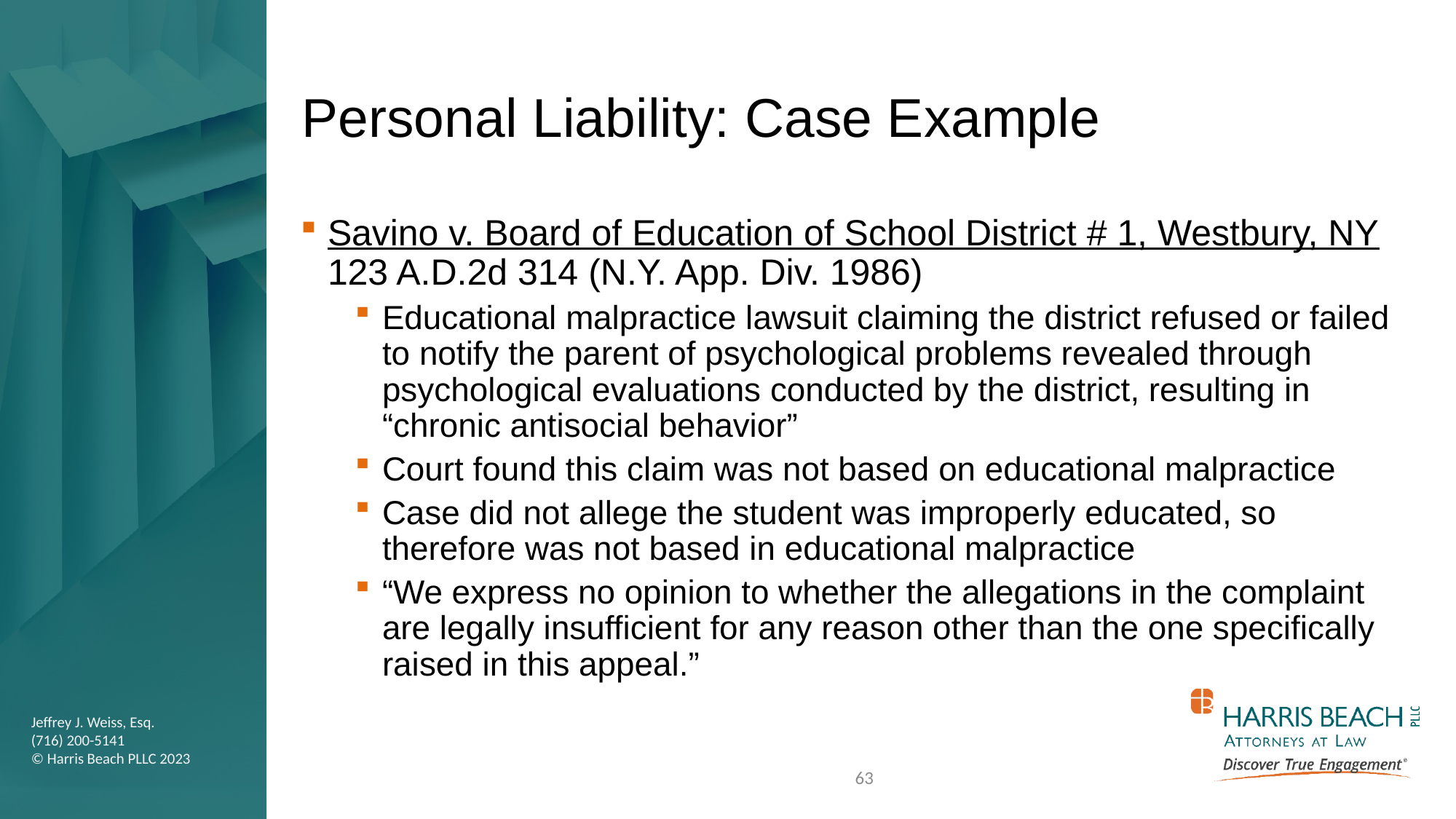

# Personal Liability: Case Example
Savino v. Board of Education of School District # 1, Westbury, NY 123 A.D.2d 314 (N.Y. App. Div. 1986)
Educational malpractice lawsuit claiming the district refused or failed to notify the parent of psychological problems revealed through psychological evaluations conducted by the district, resulting in “chronic antisocial behavior”
Court found this claim was not based on educational malpractice
Case did not allege the student was improperly educated, so therefore was not based in educational malpractice
“We express no opinion to whether the allegations in the complaint are legally insufficient for any reason other than the one specifically raised in this appeal.”
63